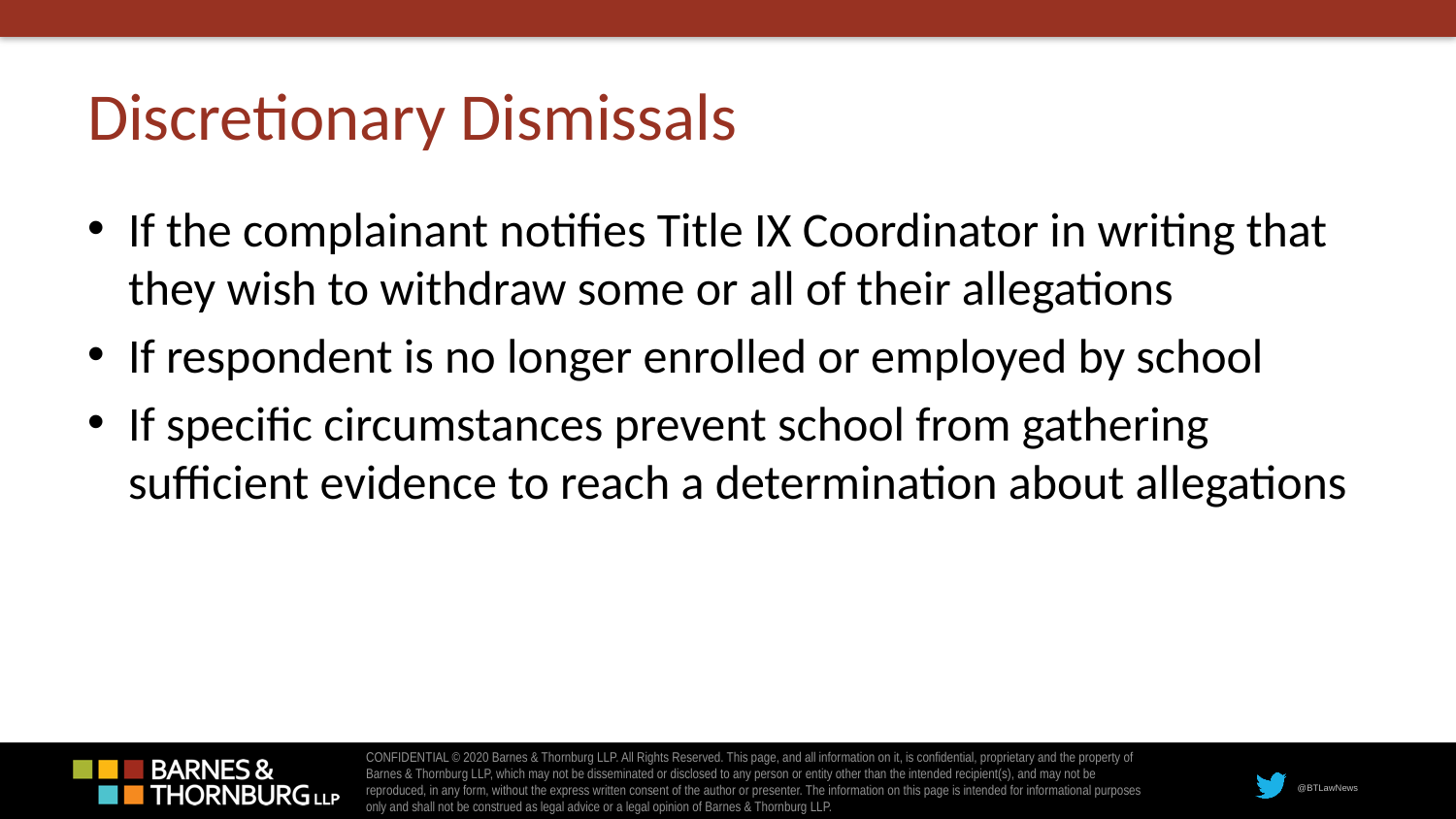

# Discretionary Dismissals
If the complainant notifies Title IX Coordinator in writing that they wish to withdraw some or all of their allegations
If respondent is no longer enrolled or employed by school
If specific circumstances prevent school from gathering sufficient evidence to reach a determination about allegations